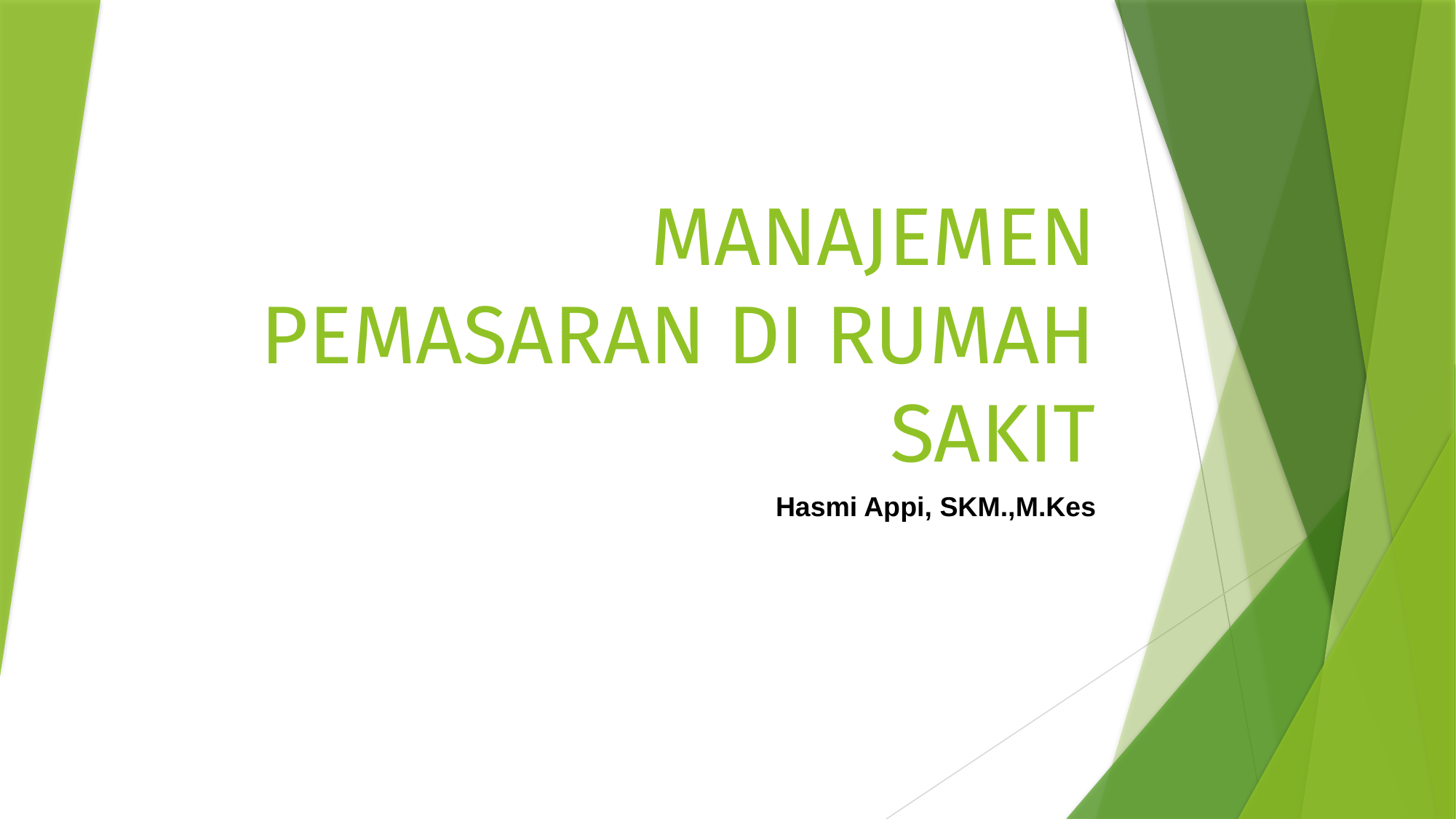

# MANAJEMEN PEMASARAN DI RUMAH SAKIT
Hasmi Appi, SKM.,M.Kes